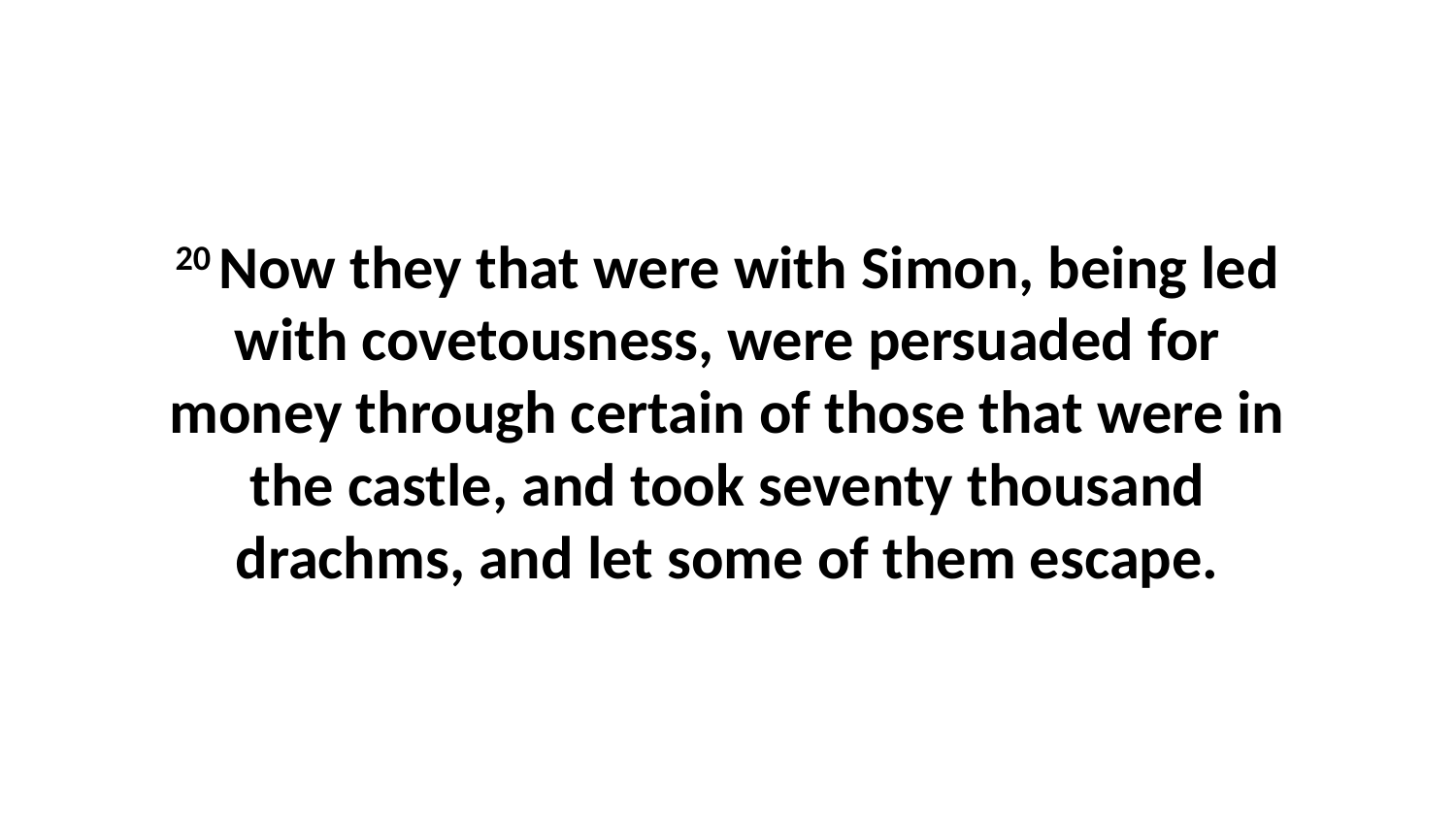

20 Now they that were with Simon, being led with covetousness, were persuaded for money through certain of those that were in the castle, and took seventy thousand drachms, and let some of them escape.